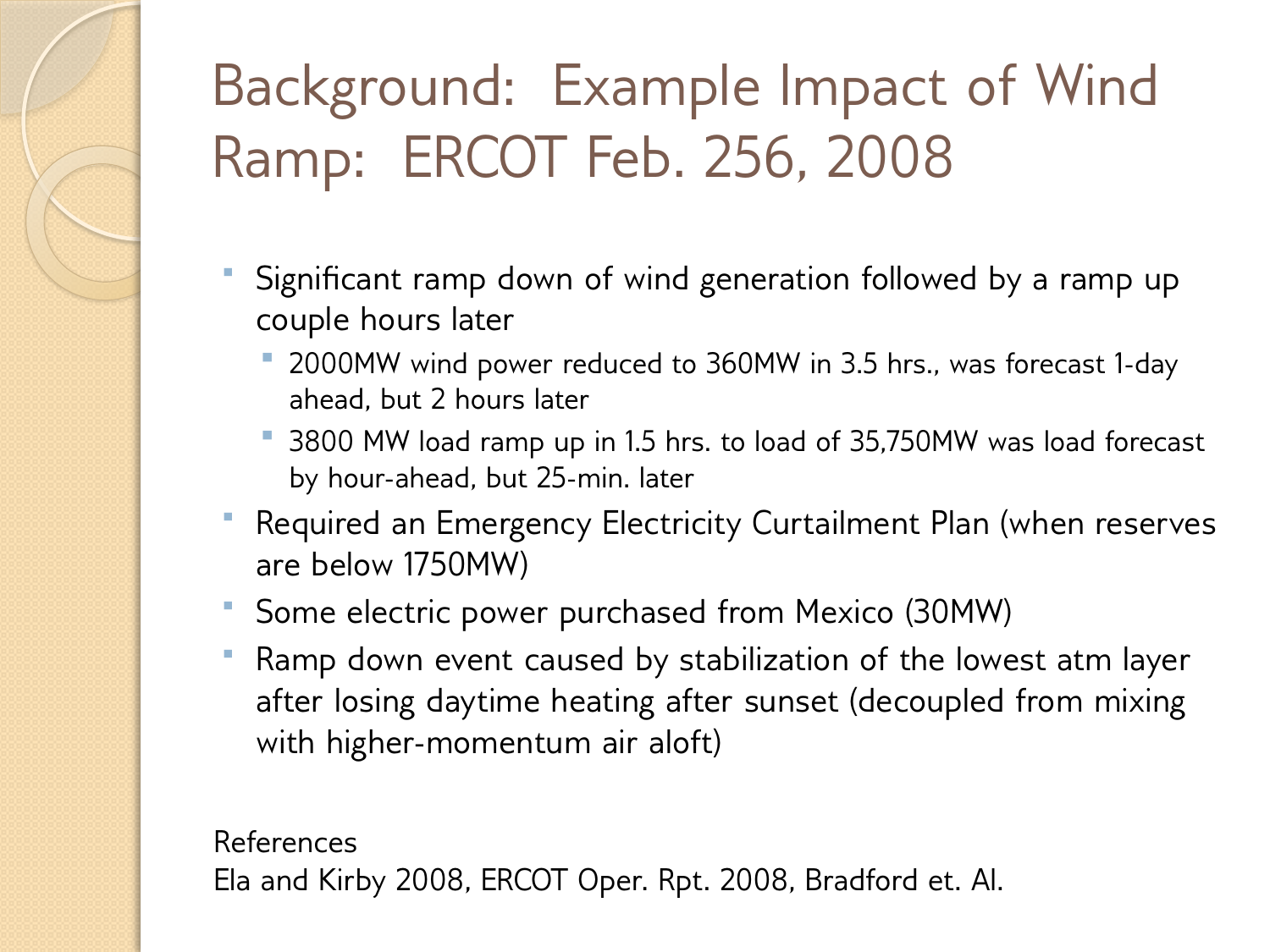

# Background:  Example Impact of Wind Ramp:  ERCOT Feb. 256, 2008

Significant ramp down of wind generation followed by a ramp up couple hours later
2000MW wind power reduced to 360MW in 3.5 hrs., was forecast 1-day ahead, but 2 hours later
3800 MW load ramp up in 1.5 hrs. to load of 35,750MW was load forecast by hour-ahead, but 25-min. later
Required an Emergency Electricity Curtailment Plan (when reserves are below 1750MW)
Some electric power purchased from Mexico (30MW)
Ramp down event caused by stabilization of the lowest atm layer after losing daytime heating after sunset (decoupled from mixing with higher-momentum air aloft)

References
Ela and Kirby 2008, ERCOT Oper. Rpt. 2008, Bradford et. Al.